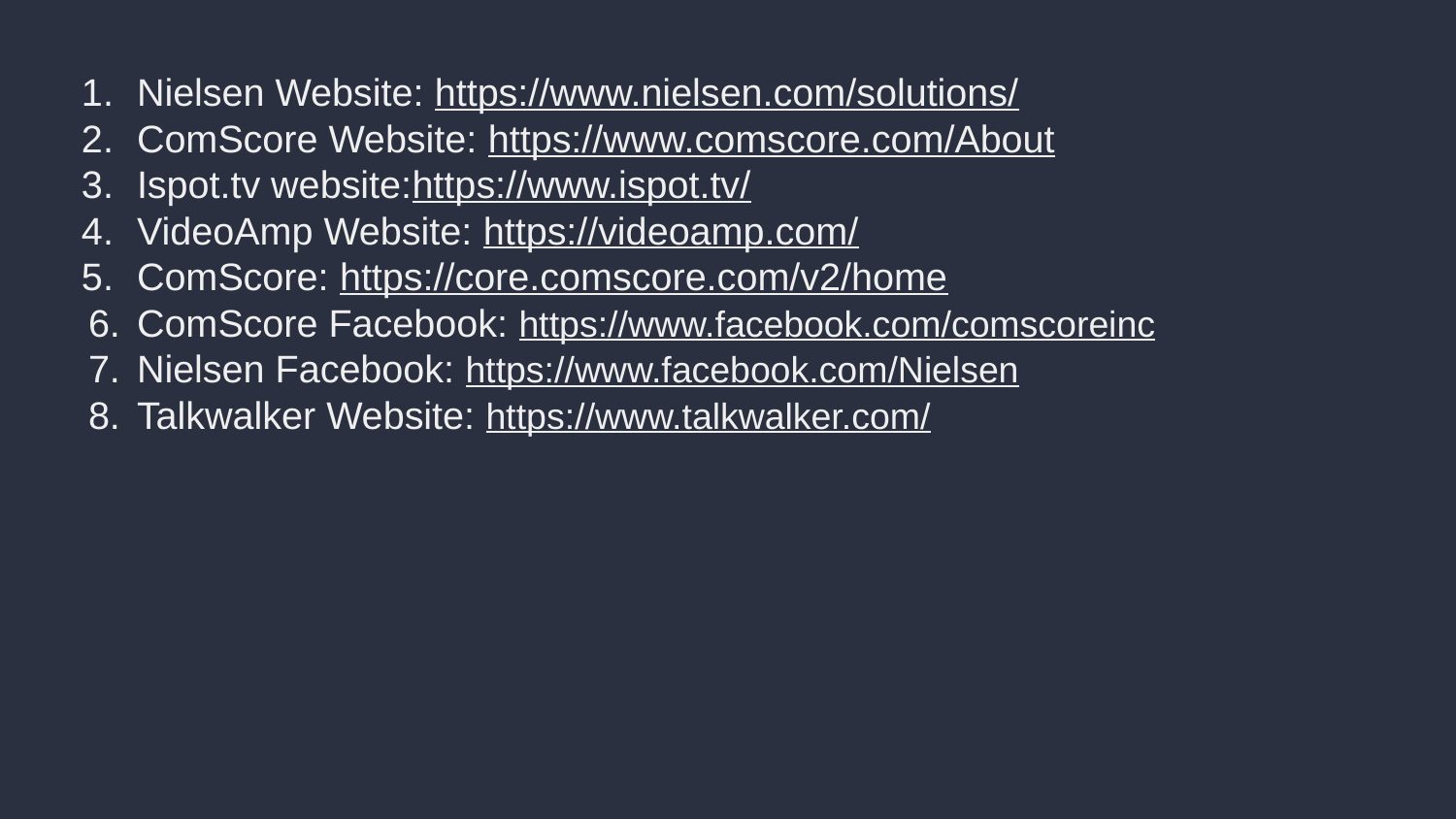

Nielsen Website: https://www.nielsen.com/solutions/
ComScore Website: https://www.comscore.com/About
Ispot.tv website:https://www.ispot.tv/
VideoAmp Website: https://videoamp.com/
ComScore: https://core.comscore.com/v2/home
ComScore Facebook: https://www.facebook.com/comscoreinc
Nielsen Facebook: https://www.facebook.com/Nielsen
Talkwalker Website: https://www.talkwalker.com/